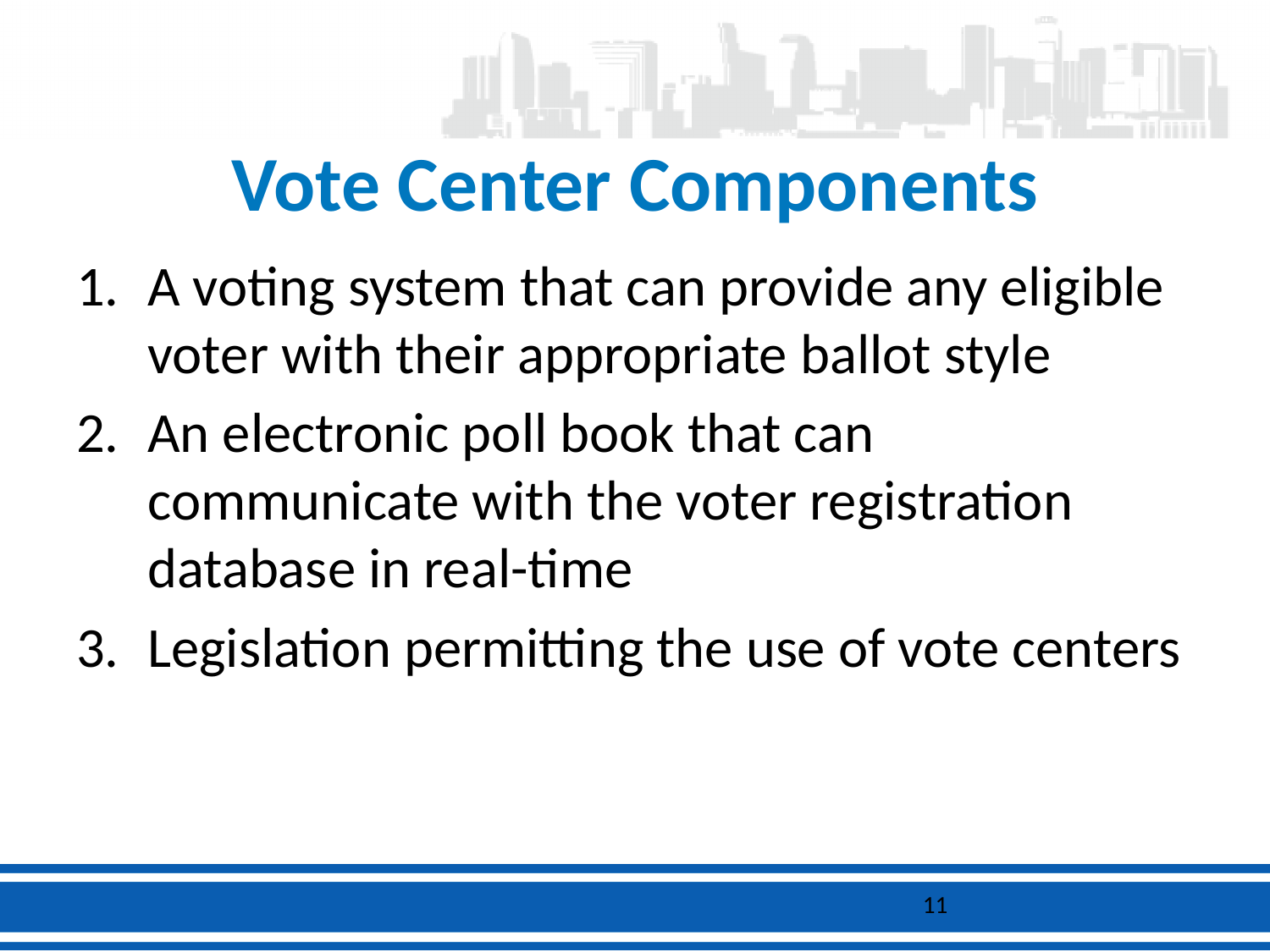

# Vote Center Components
A voting system that can provide any eligible voter with their appropriate ballot style
An electronic poll book that can communicate with the voter registration database in real-time
Legislation permitting the use of vote centers

11